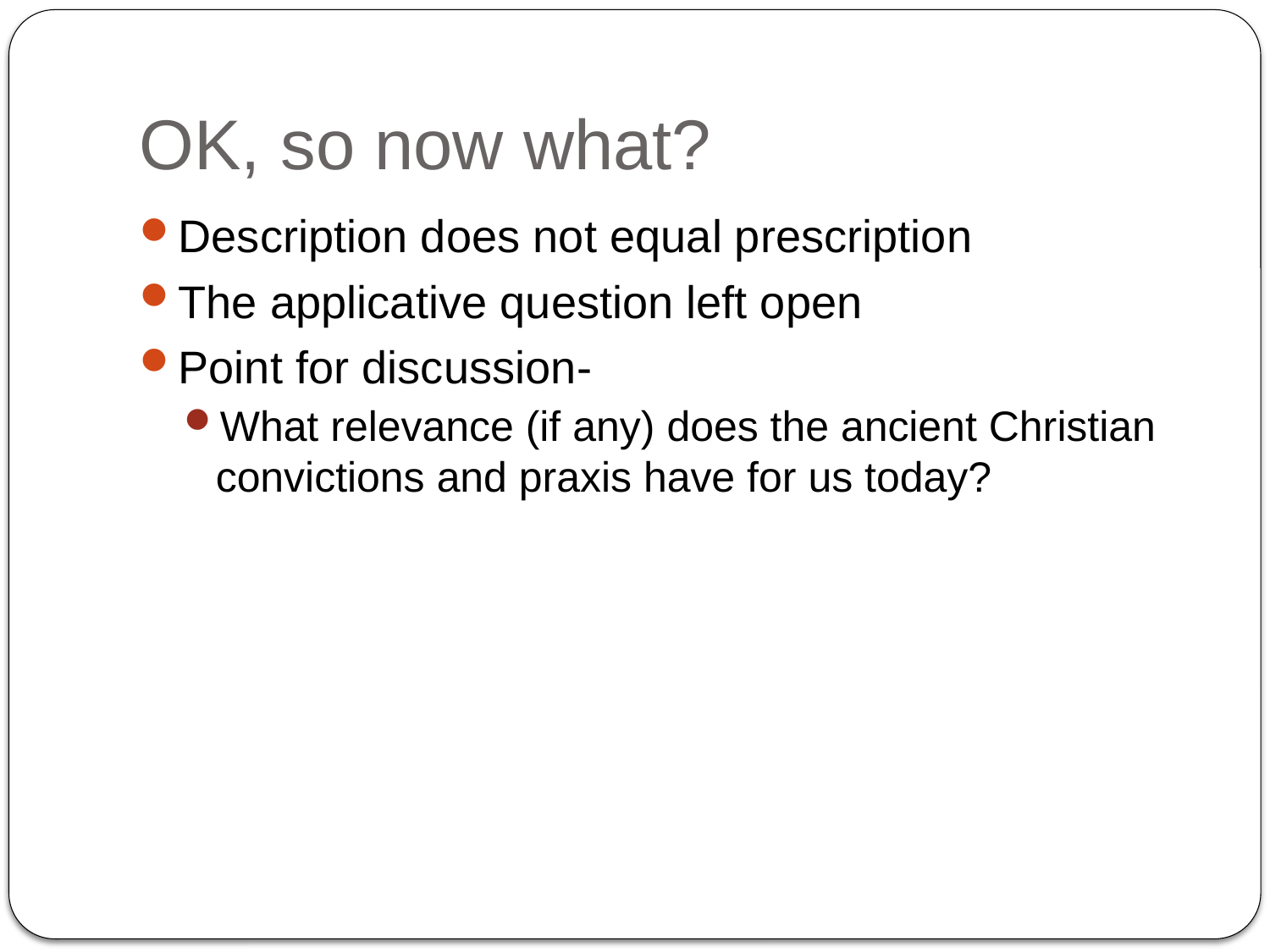

# OK, so now what?
Description does not equal prescription
The applicative question left open
Point for discussion-
What relevance (if any) does the ancient Christian convictions and praxis have for us today?